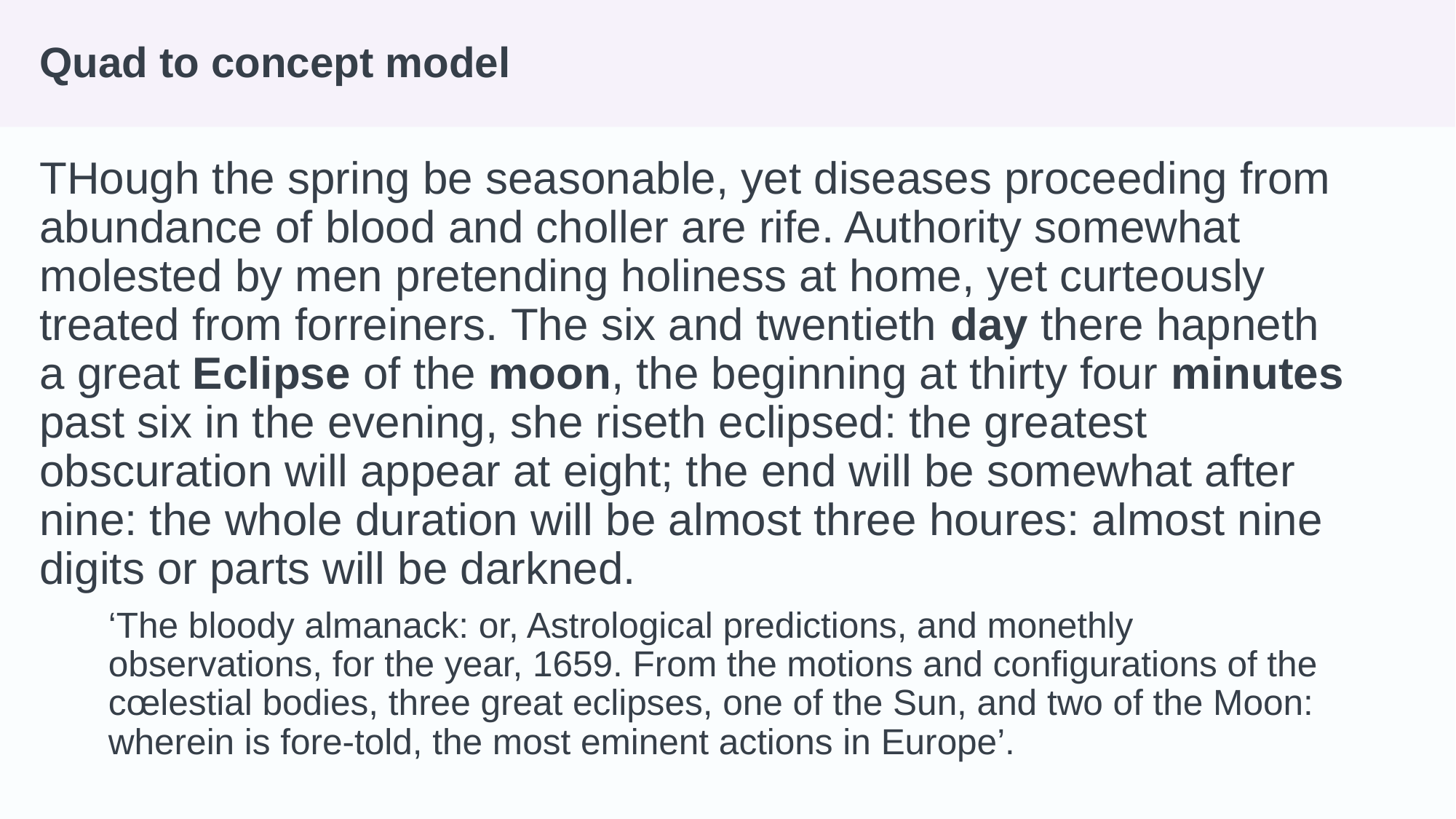

# Quad to concept model
THough the spring be seasonable, yet diseases proceeding from abundance of blood and choller are rife. Authority somewhat molested by men pretending holiness at home, yet curteously treated from forreiners. The six and twentieth day there hapneth a great Eclipse of the moon, the beginning at thirty four minutes past six in the evening, she riseth eclipsed: the greatest obscuration will appear at eight; the end will be somewhat after nine: the whole duration will be almost three houres: almost nine digits or parts will be darkned.
‘The bloody almanack: or, Astrological predictions, and monethly observations, for the year, 1659. From the motions and configurations of the cœlestial bodies, three great eclipses, one of the Sun, and two of the Moon: wherein is fore-told, the most eminent actions in Europe’.